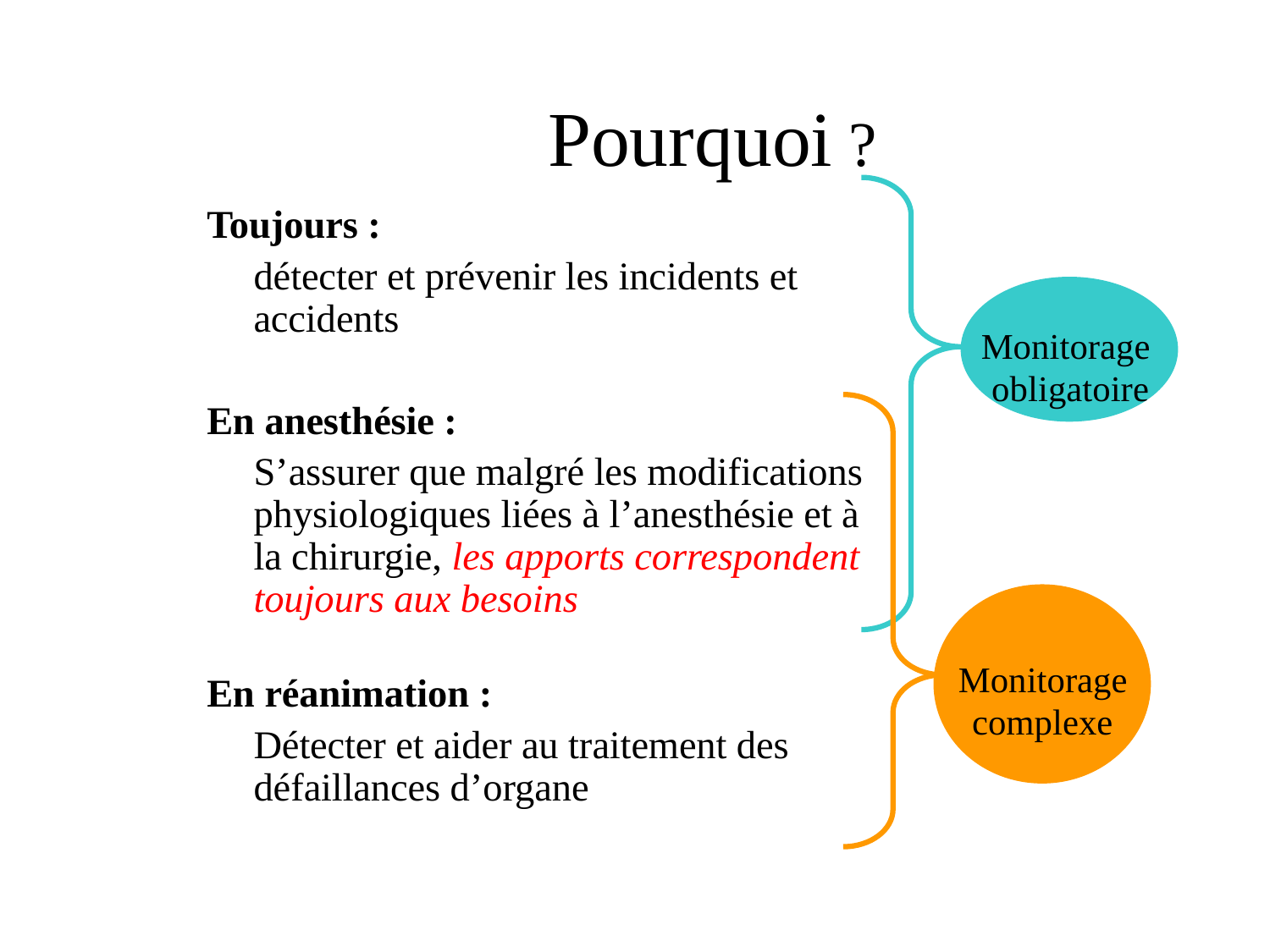

Pourquoi ?

Toujours :
	détecter et prévenir les incidents et
	accidents

En anesthésie :
	S’assurer que malgré les modifications
	physiologiques liées à l’anesthésie et à
	la chirurgie, les apports correspondent
	toujours aux besoins

En réanimation :
	Détecter et aider au traitement des
	défaillances d’organe

			Monitorage
				obligatoire

	Monitorage
		complexe